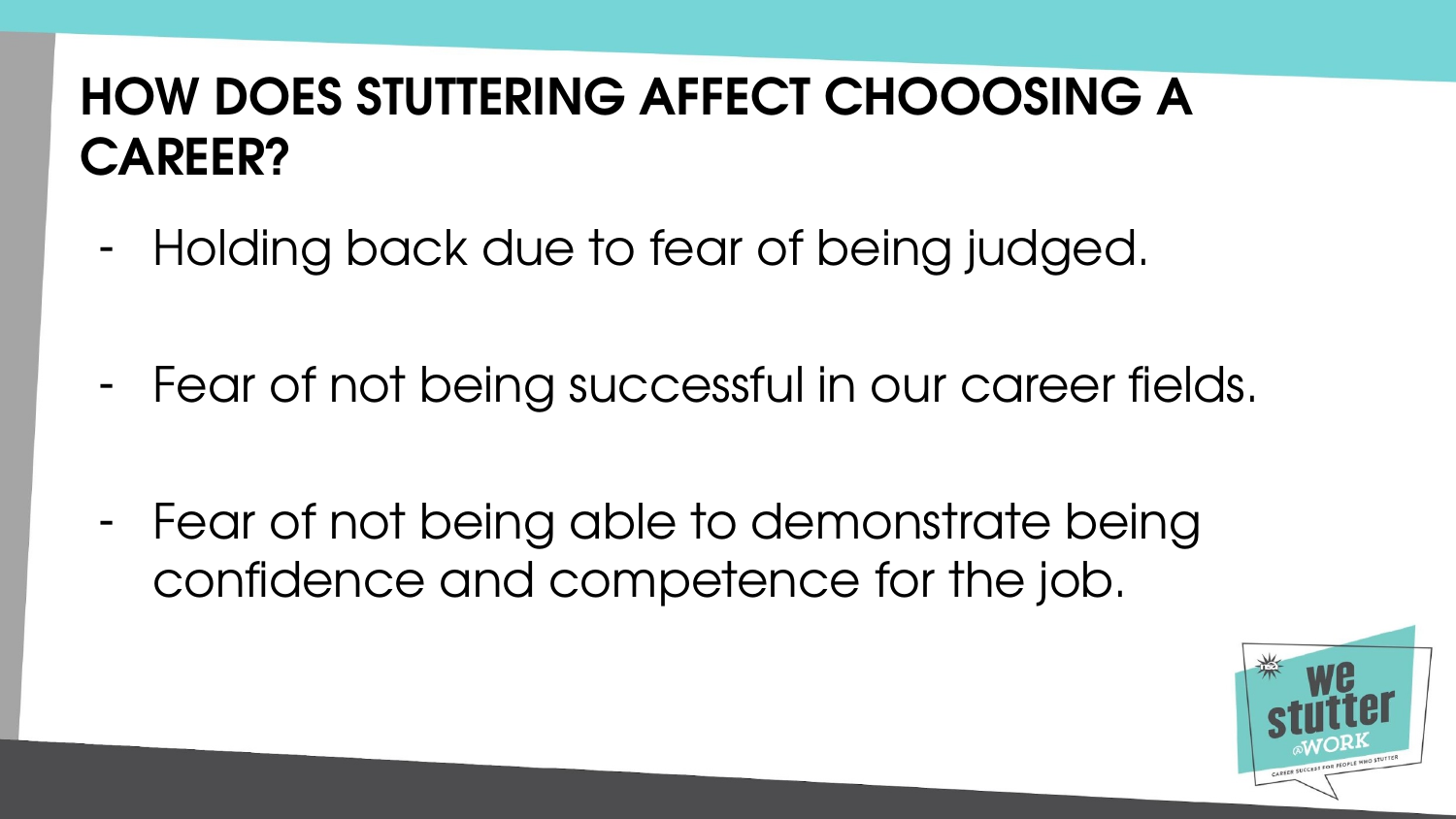

# HOW DOES STUTTERING AFFECT CHOOOSING A CAREER?
Holding back due to fear of being judged.

Fear of not being successful in our career fields.

Fear of not being able to demonstrate being confidence and competence for the job.